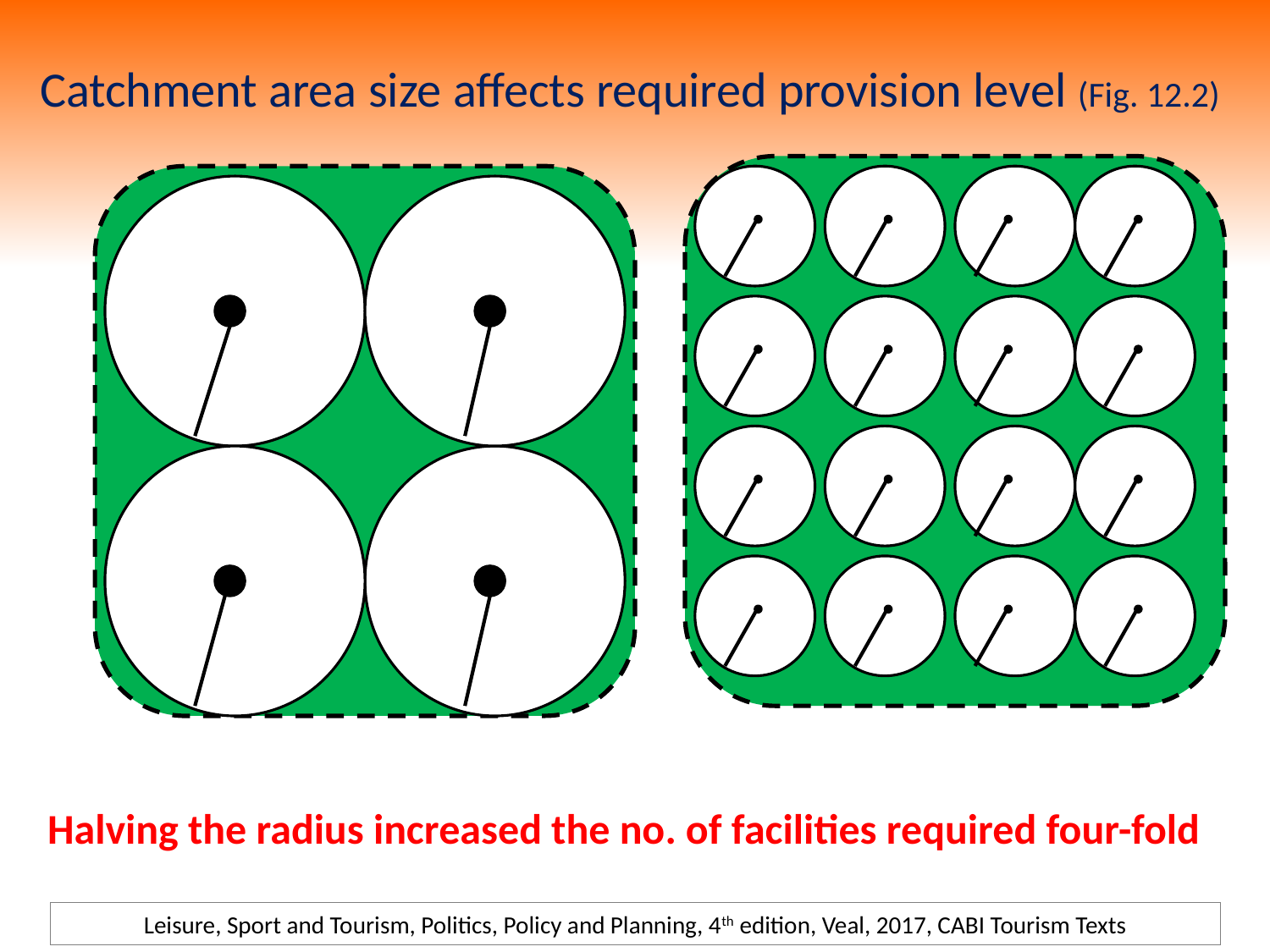

# Catchment area size affects required provision level (Fig. 12.2)

Halving the radius increased the no. of facilities required four-fold
Leisure, Sport and Tourism, Politics, Policy and Planning, 4th edition, Veal, 2017, CABI Tourism Texts